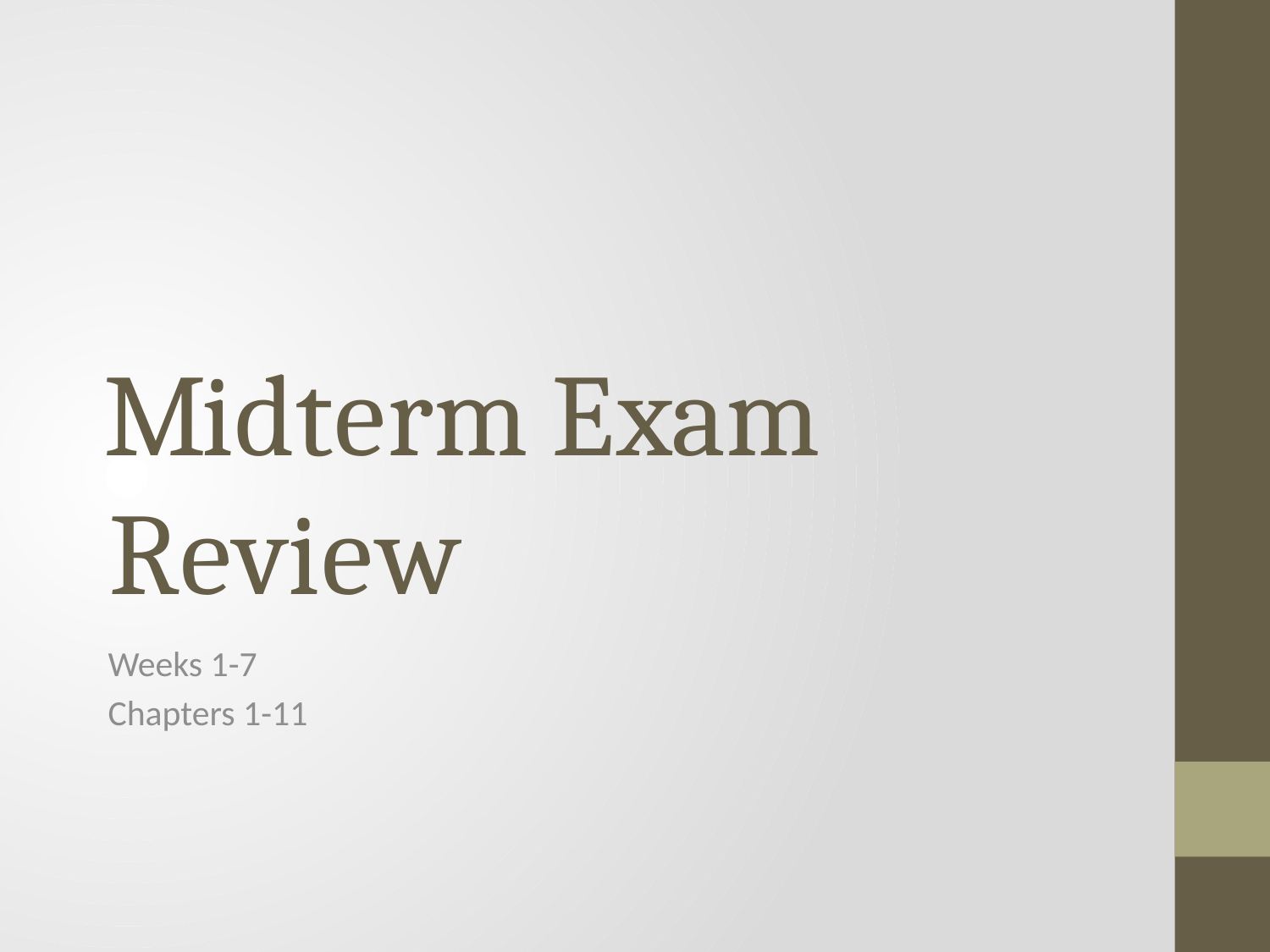

# Midterm Exam Review
Weeks 1-7
Chapters 1-11